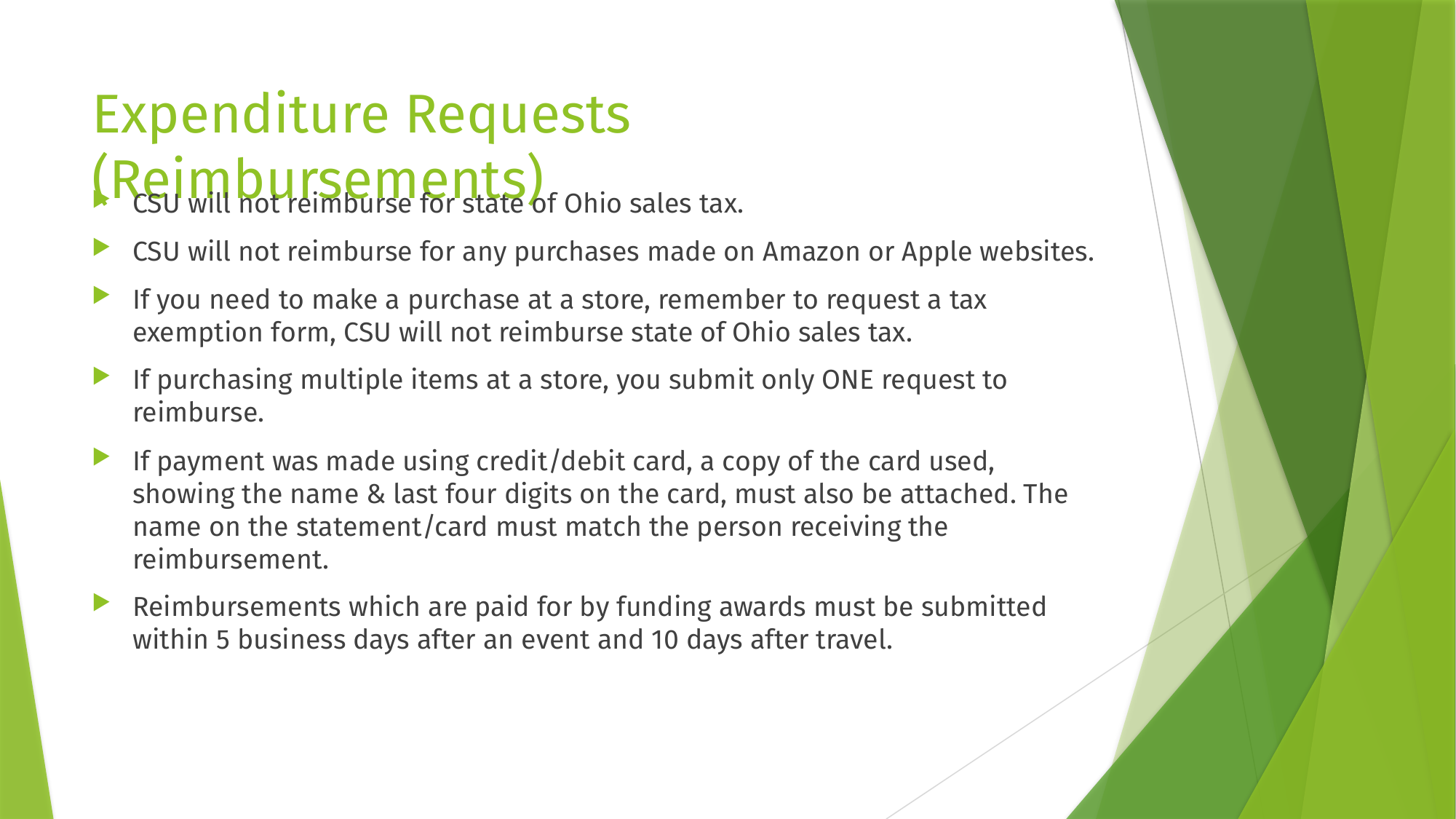

# Expenditure Requests (Reimbursements)
CSU will not reimburse for state of Ohio sales tax.
CSU will not reimburse for any purchases made on Amazon or Apple websites.
If you need to make a purchase at a store, remember to request a tax exemption form, CSU will not reimburse state of Ohio sales tax.
If purchasing multiple items at a store, you submit only ONE request to reimburse.
If payment was made using credit/debit card, a copy of the card used, showing the name & last four digits on the card, must also be attached. The name on the statement/card must match the person receiving the reimbursement.
Reimbursements which are paid for by funding awards must be submitted within 5 business days after an event and 10 days after travel.